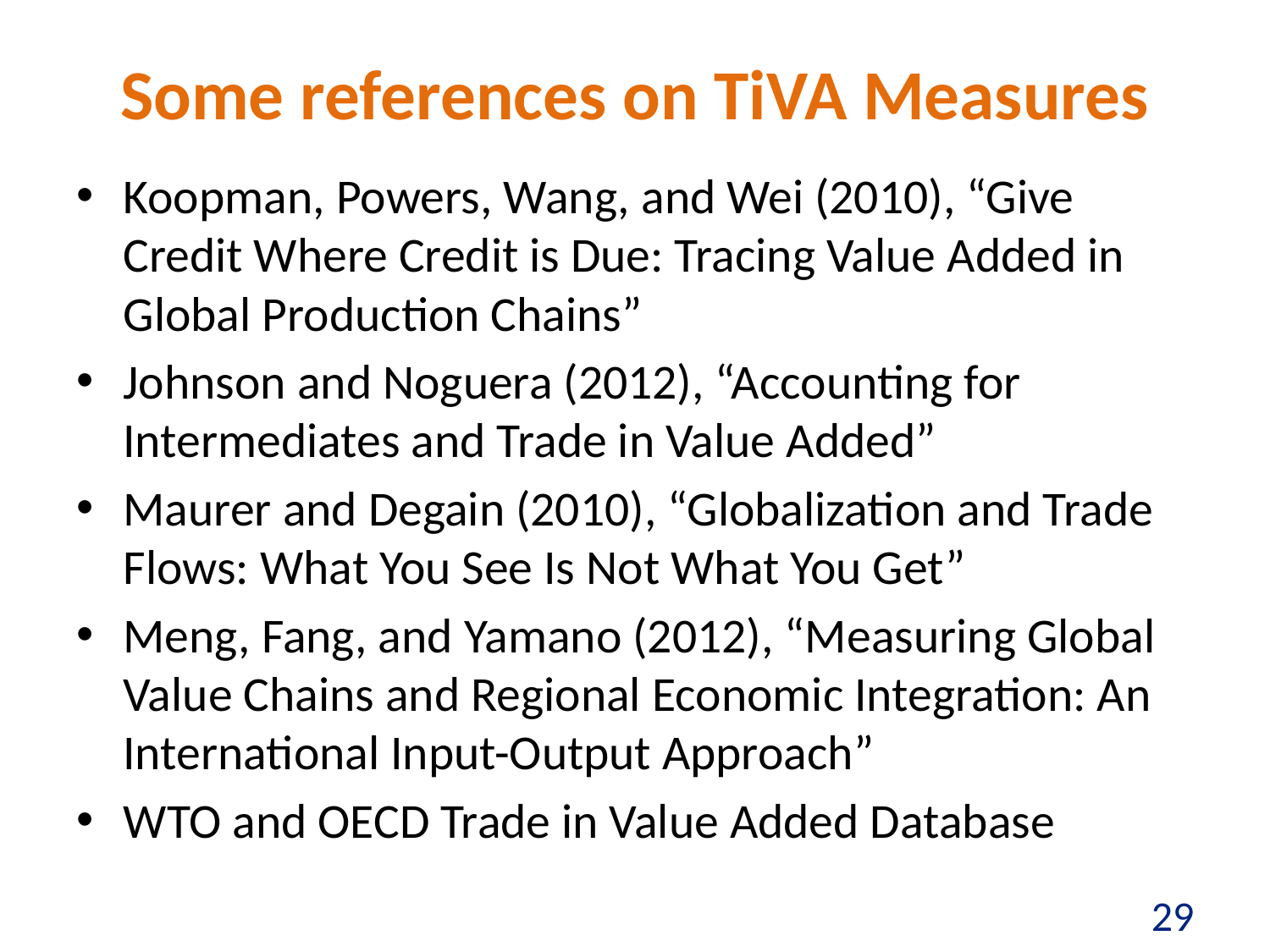

# Some references on TiVA Measures
Koopman, Powers, Wang, and Wei (2010), “Give Credit Where Credit is Due: Tracing Value Added in Global Production Chains”
Johnson and Noguera (2012), “Accounting for Intermediates and Trade in Value Added”
Maurer and Degain (2010), “Globalization and Trade Flows: What You See Is Not What You Get”
Meng, Fang, and Yamano (2012), “Measuring Global Value Chains and Regional Economic Integration: An International Input-Output Approach”
WTO and OECD Trade in Value Added Database

29